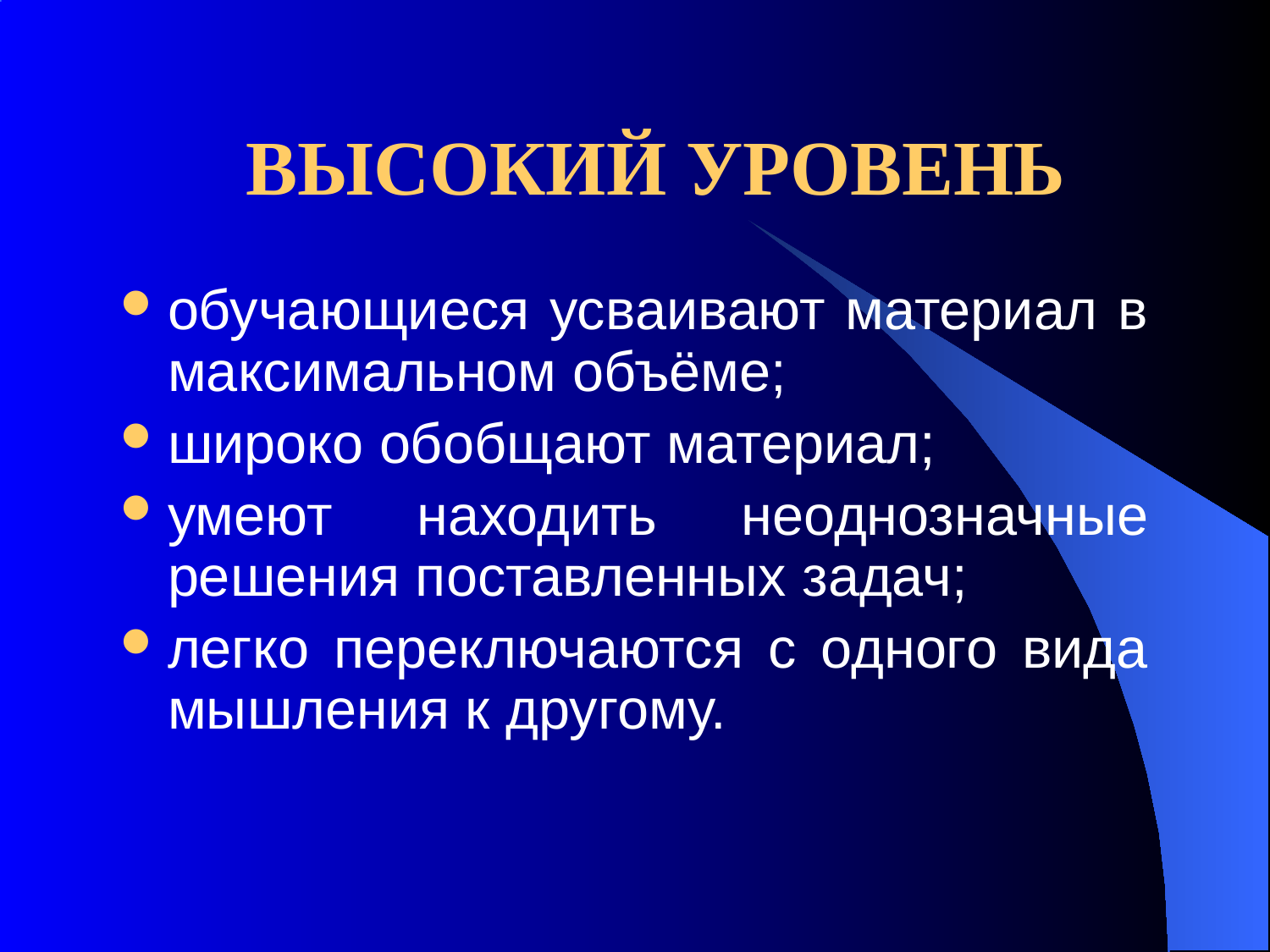

# ВЫСОКИЙ УРОВЕНЬ
обучающиеся усваивают материал в максимальном объёме;
широко обобщают материал;
умеют находить неоднозначные решения поставленных задач;
легко переключаются с одного вида мышления к другому.